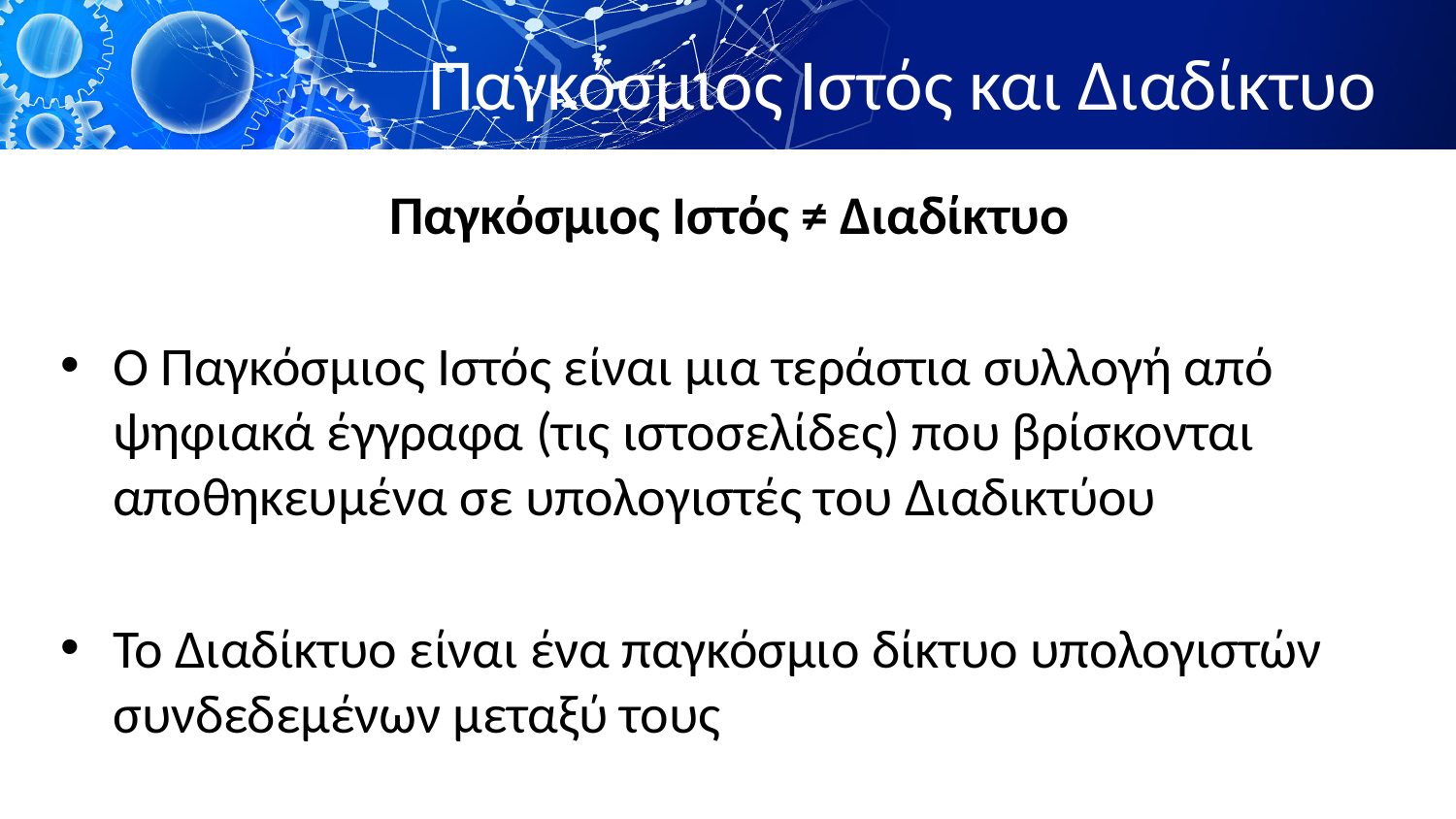

# Παγκόσμιος Ιστός και Διαδίκτυο
Παγκόσμιος Ιστός ≠ Διαδίκτυο

Ο Παγκόσμιος Ιστός είναι μια τεράστια συλλογή από ψηφιακά έγγραφα (τις ιστοσελίδες) που βρίσκονται αποθηκευμένα σε υπολογιστές του Διαδικτύου

Το Διαδίκτυο είναι ένα παγκόσμιο δίκτυο υπολογιστών συνδεδεμένων μεταξύ τους